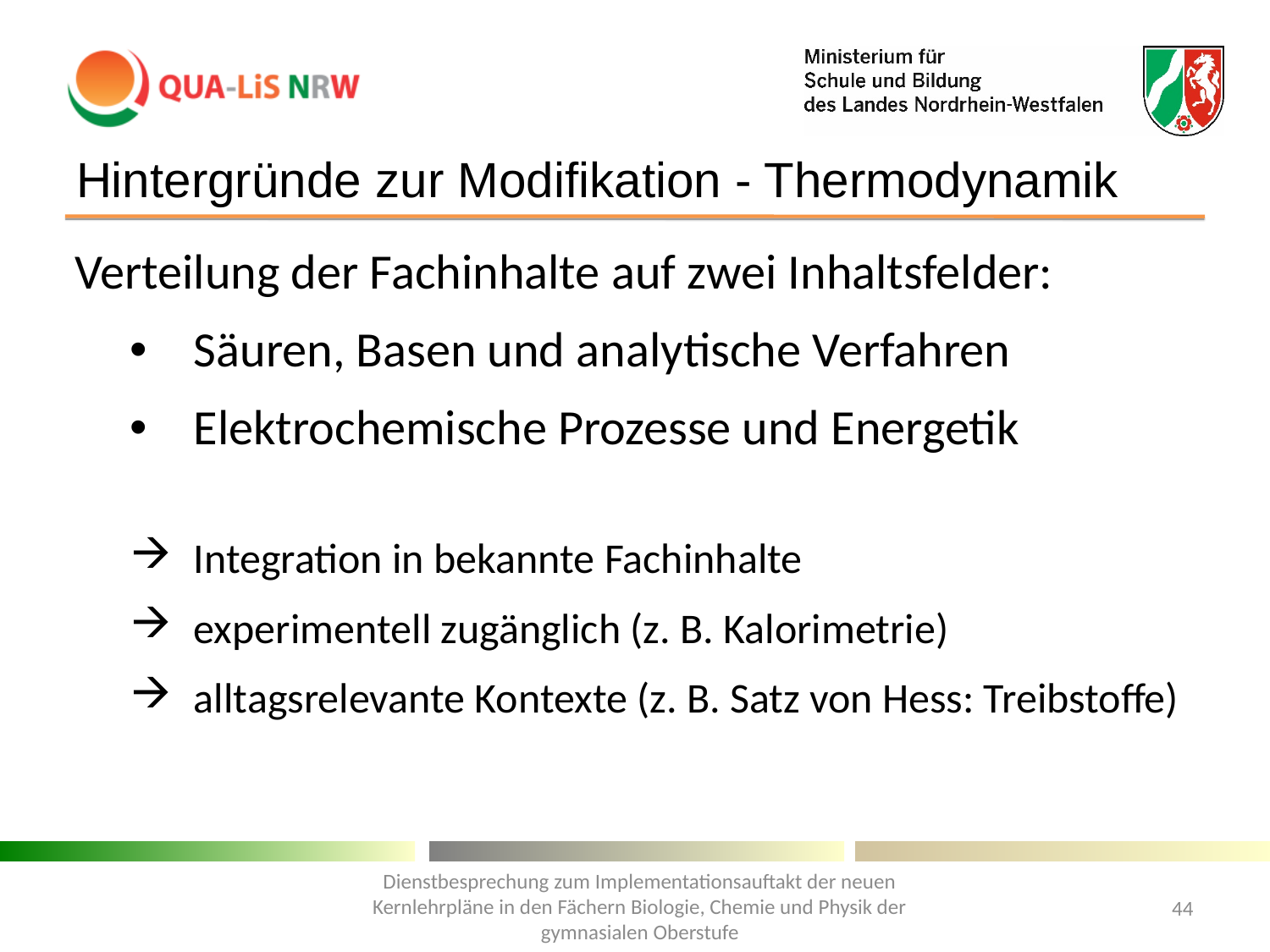

# Hintergründe zur Modifikation - Thermodynamik
Verteilung der Fachinhalte auf zwei Inhaltsfelder:
Säuren, Basen und analytische Verfahren
Elektrochemische Prozesse und Energetik

Integration in bekannte Fachinhalte
experimentell zugänglich (z. B. Kalorimetrie)
alltagsrelevante Kontexte (z. B. Satz von Hess: Treibstoffe)
Dienstbesprechung zum Implementationsauftakt der neuen Kernlehrpläne in den Fächern Biologie, Chemie und Physik der gymnasialen Oberstufe
44